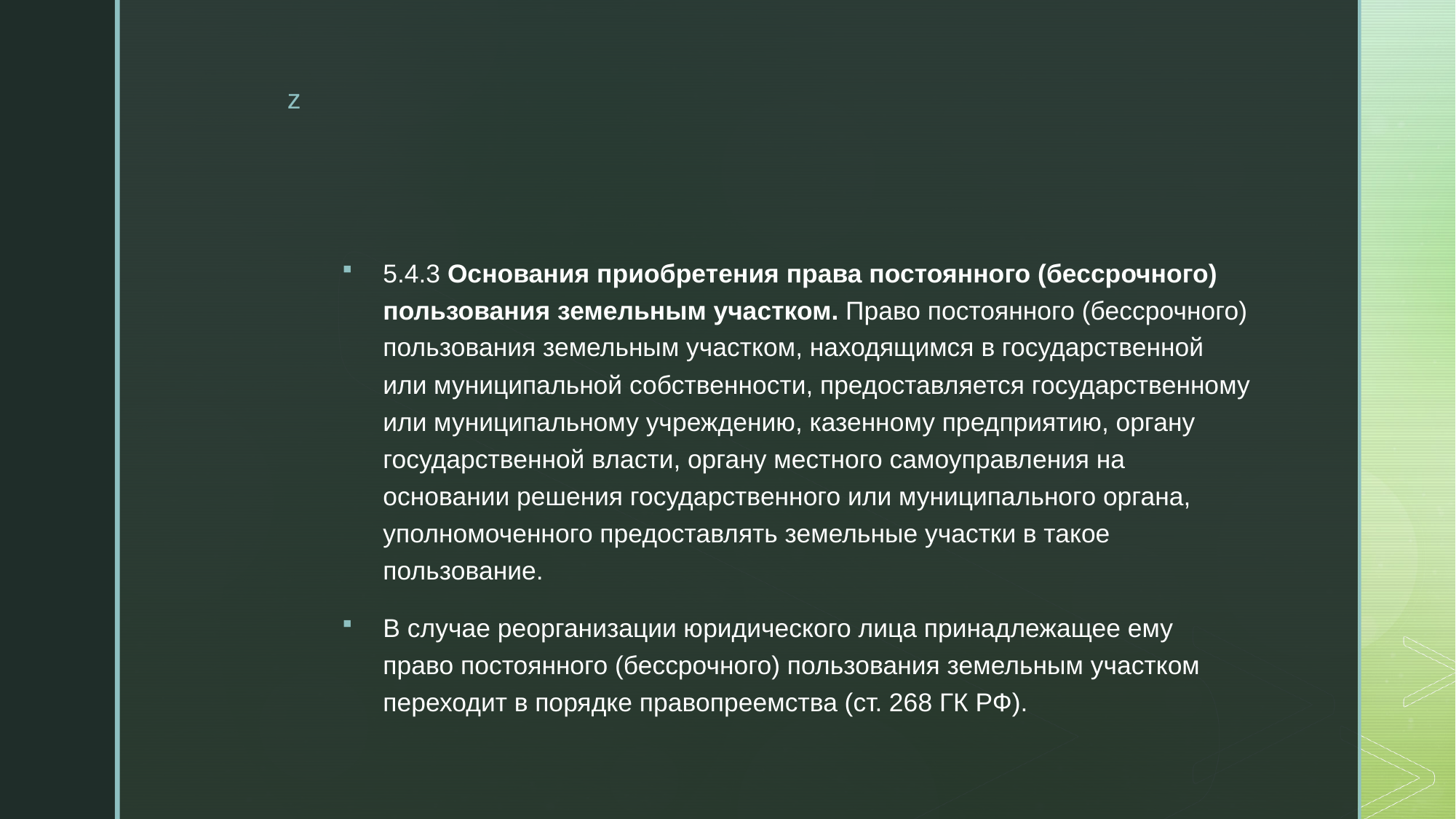

#
5.4.3 Основания приобретения права постоянного (бессрочного) пользования земельным участком. Право постоянного (бессрочного) пользования земельным участком, находящимся в государственной или муниципальной собственности, предоставляется государственному или муниципальному учреждению, казенному предприятию, органу государственной власти, органу местного самоуправления на основании решения государственного или муниципального органа, уполномоченного предоставлять земельные участки в такое пользование.
В случае реорганизации юридического лица принадлежащее ему право постоянного (бессрочного) пользования земельным участком переходит в порядке правопреемства (ст. 268 ГК РФ).